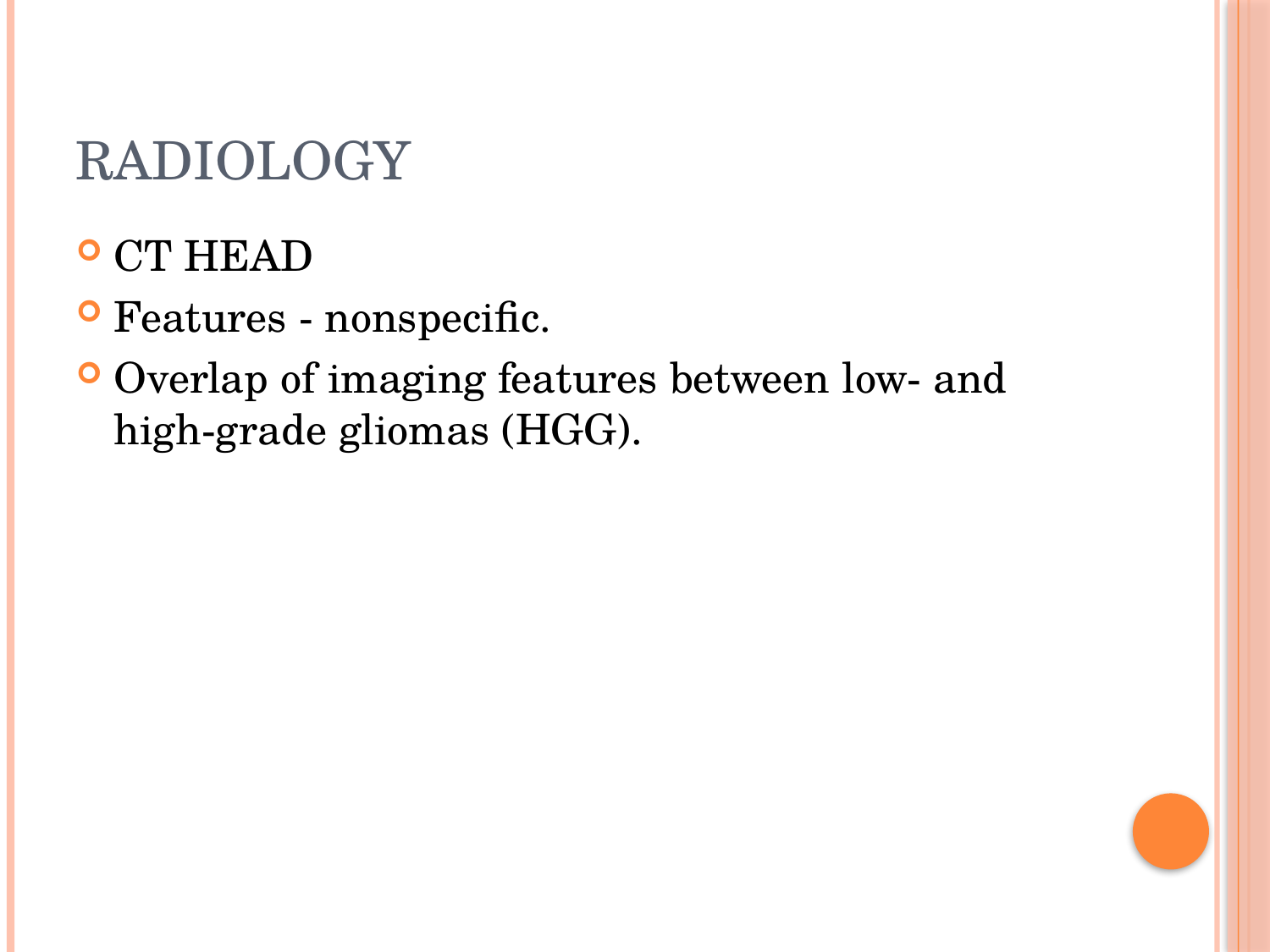

# radiology
CT HEAD
Features - nonspecific.
Overlap of imaging features between low- and high-grade gliomas (HGG).